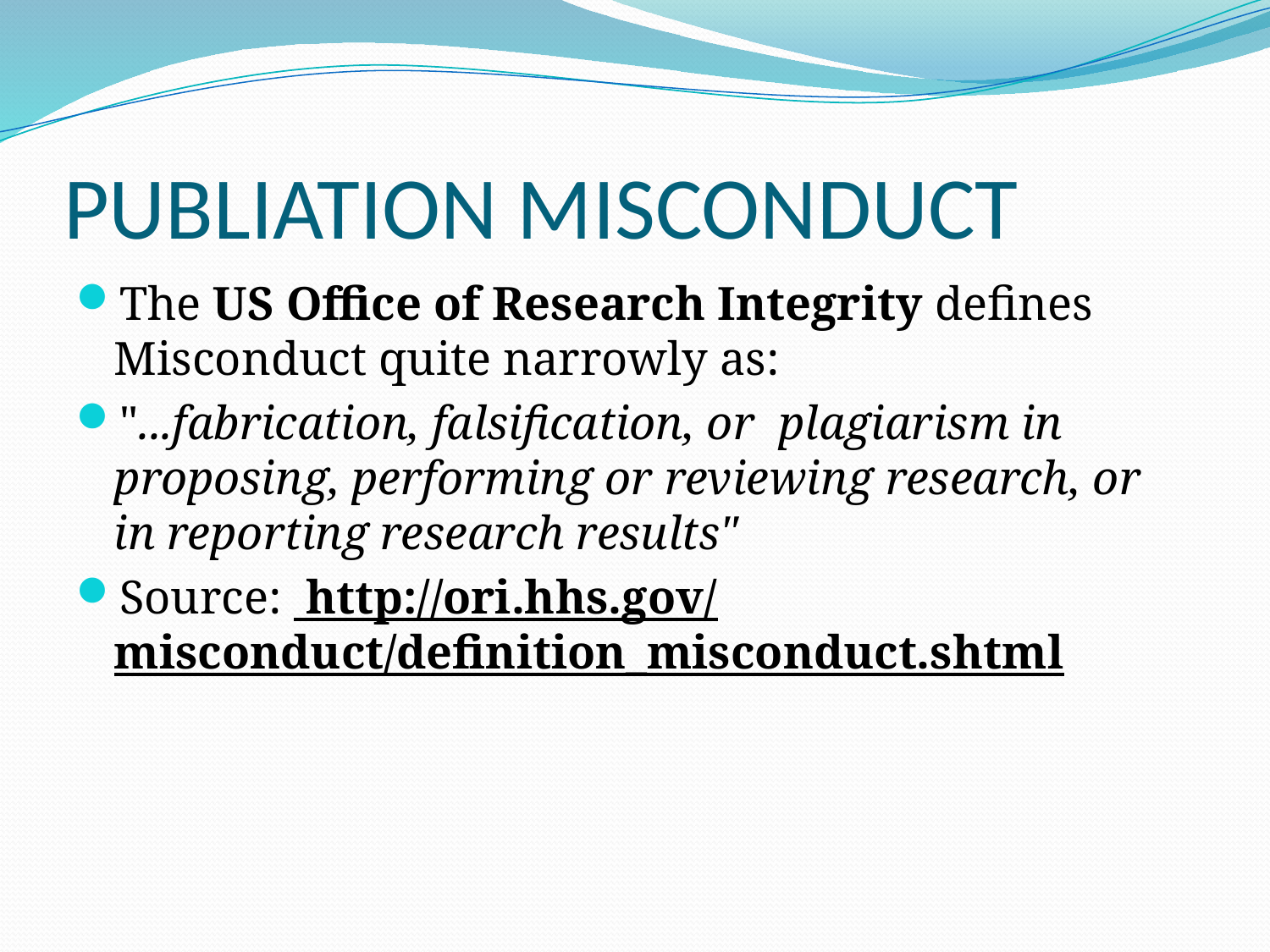

# PUBLIATION MISCONDUCT
The US Office of Research Integrity defines Misconduct quite narrowly as:
"...fabrication, falsification, or  plagiarism in proposing, performing or reviewing research, or in reporting research results"
Source:  http://ori.hhs.gov/ misconduct/definition_misconduct.shtml